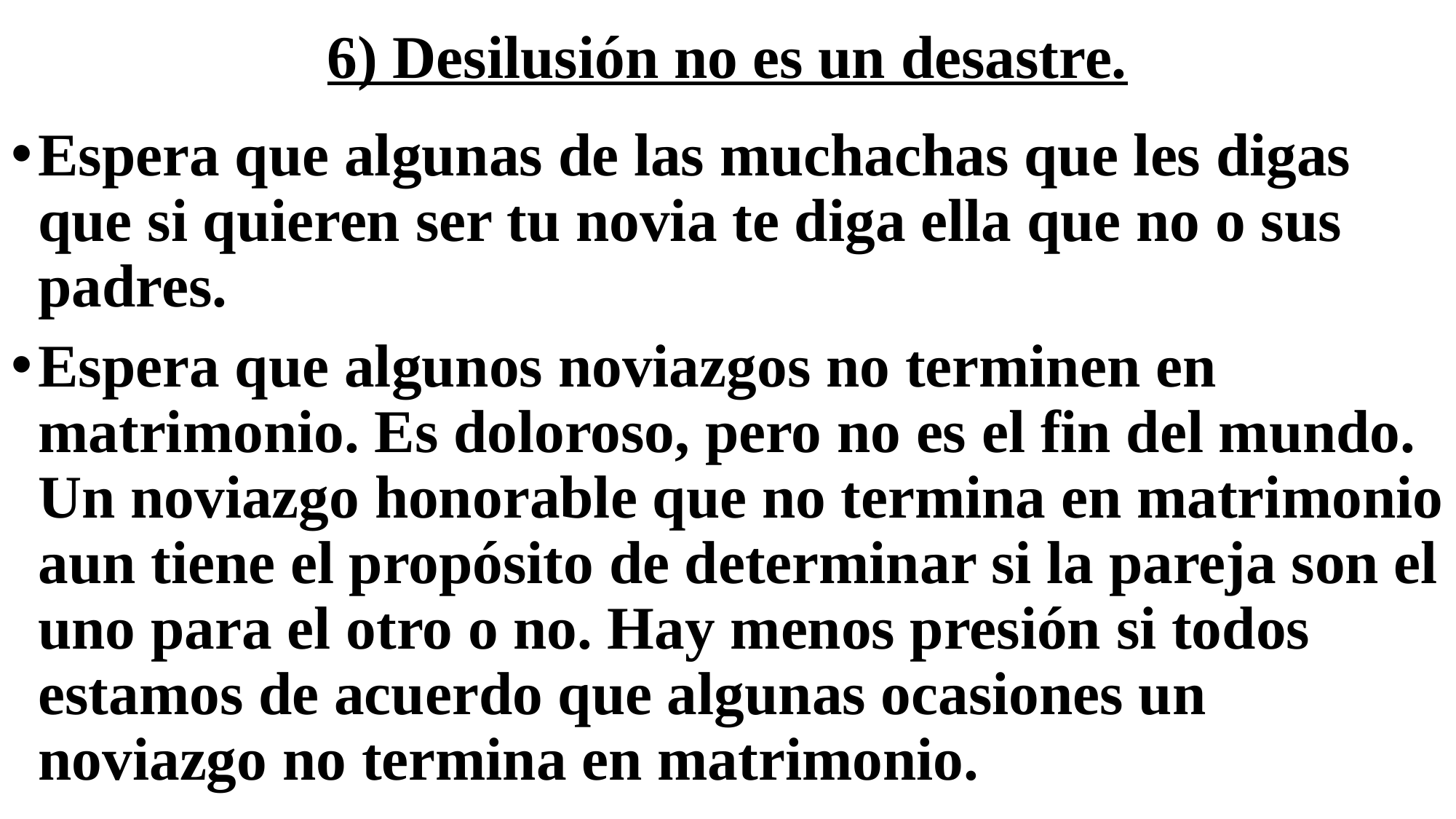

# 6) Desilusión no es un desastre.
Espera que algunas de las muchachas que les digas que si quieren ser tu novia te diga ella que no o sus padres.
Espera que algunos noviazgos no terminen en matrimonio. Es doloroso, pero no es el fin del mundo. Un noviazgo honorable que no termina en matrimonio aun tiene el propósito de determinar si la pareja son el uno para el otro o no. Hay menos presión si todos estamos de acuerdo que algunas ocasiones un noviazgo no termina en matrimonio.